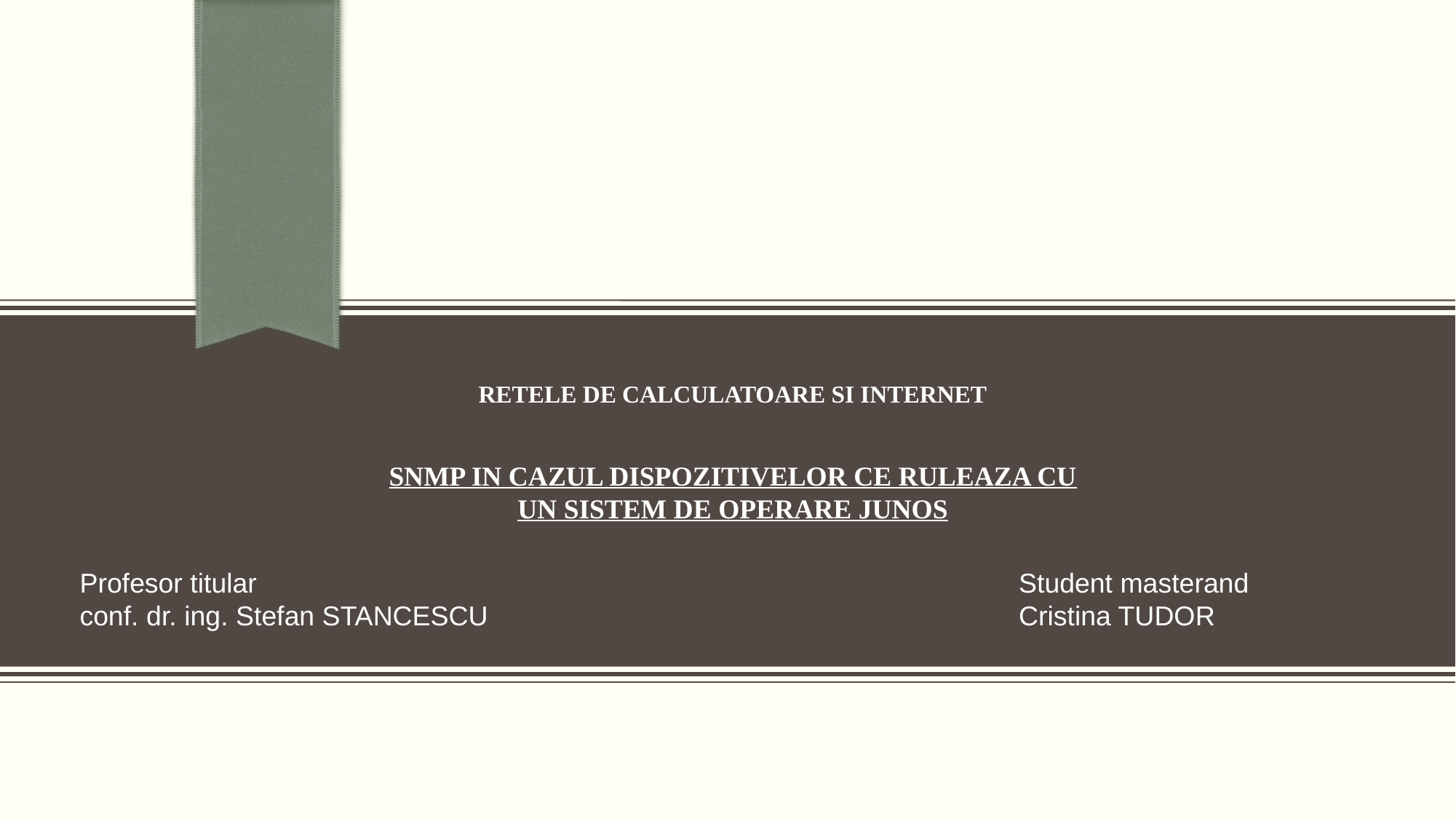

retele de calculatoare si internet
SNMP IN CAZUL DISPOZITIVELOR CE RULEAZA CU UN SISTEM DE OPERARE JUNOS
Profesor titular
conf. dr. ing. Stefan STANCESCU
Student masterand
Cristina TUDOR